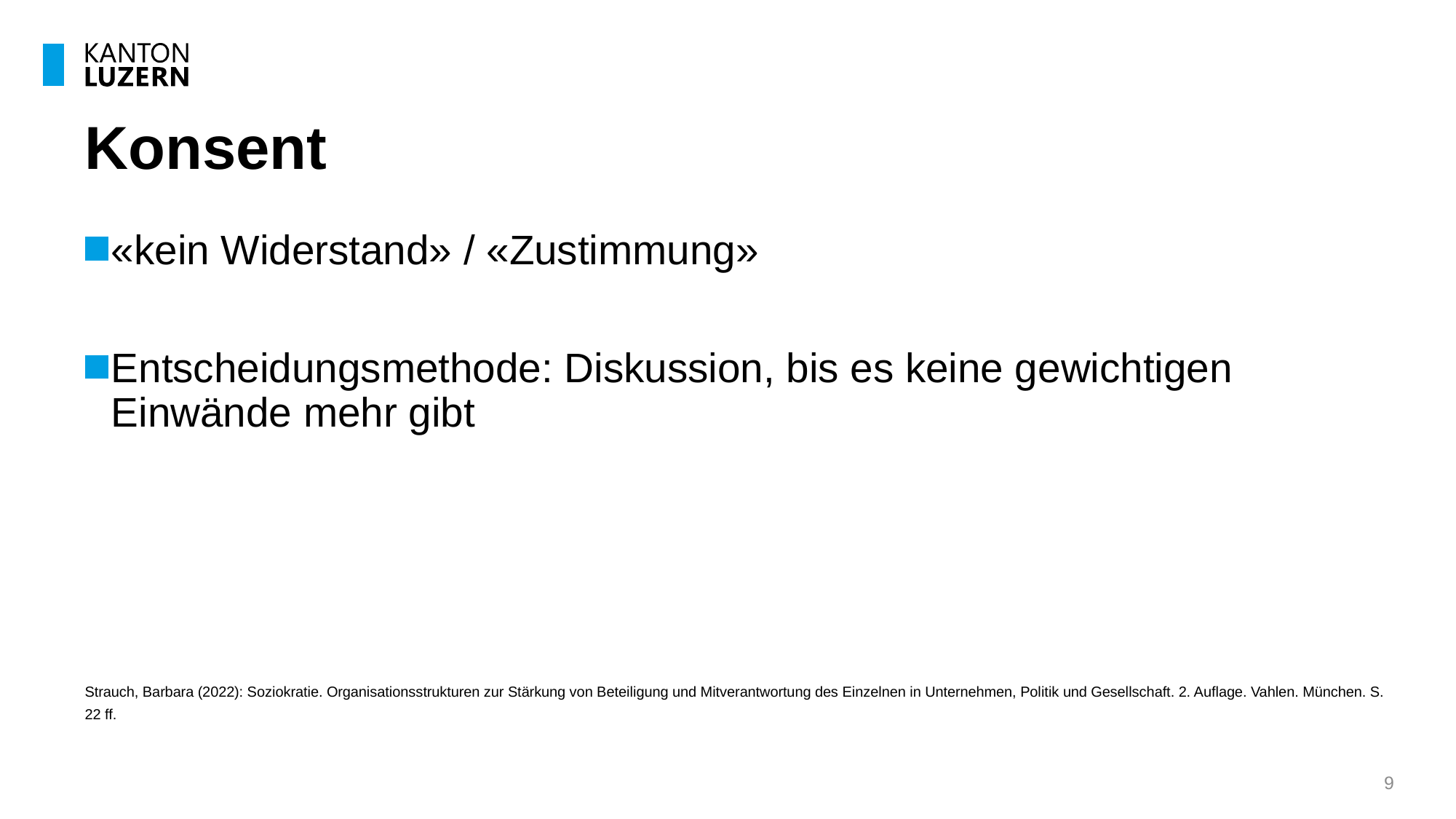

# Konsent
«kein Widerstand» / «Zustimmung»

Entscheidungsmethode: Diskussion, bis es keine gewichtigen Einwände mehr gibt

Strauch, Barbara (2022): Soziokratie. Organisationsstrukturen zur Stärkung von Beteiligung und Mitverantwortung des Einzelnen in Unternehmen, Politik und Gesellschaft. 2. Auflage. Vahlen. München. S. 22 ff.
9